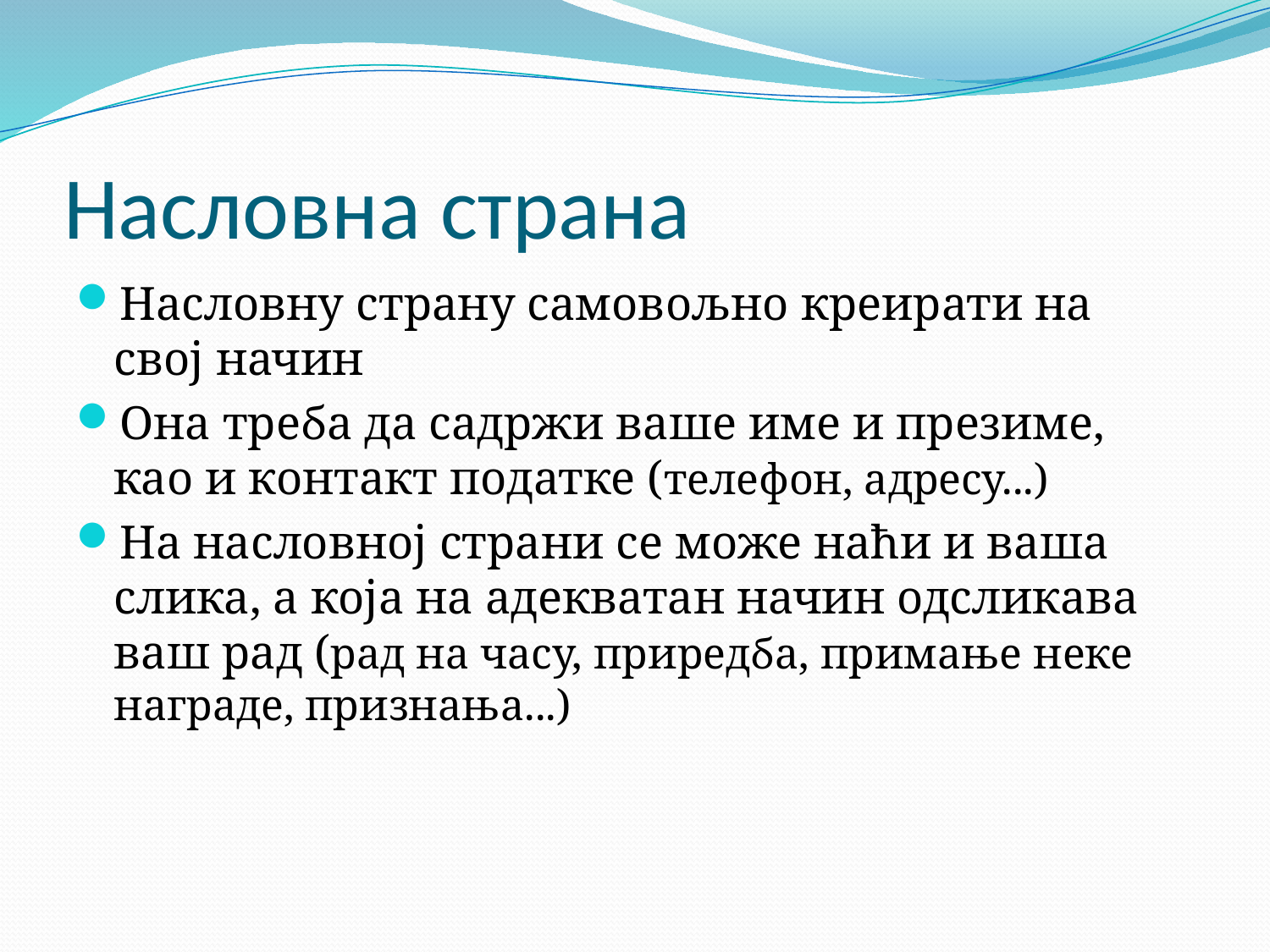

# Насловна страна
Насловну страну самовољно креирати на свој начин
Она треба да садржи ваше име и презиме, као и контакт податке (телефон, адресу...)
На насловној страни се може наћи и ваша слика, а која на адекватан начин одсликава ваш рад (рад на часу, приредба, примање неке награде, признања...)